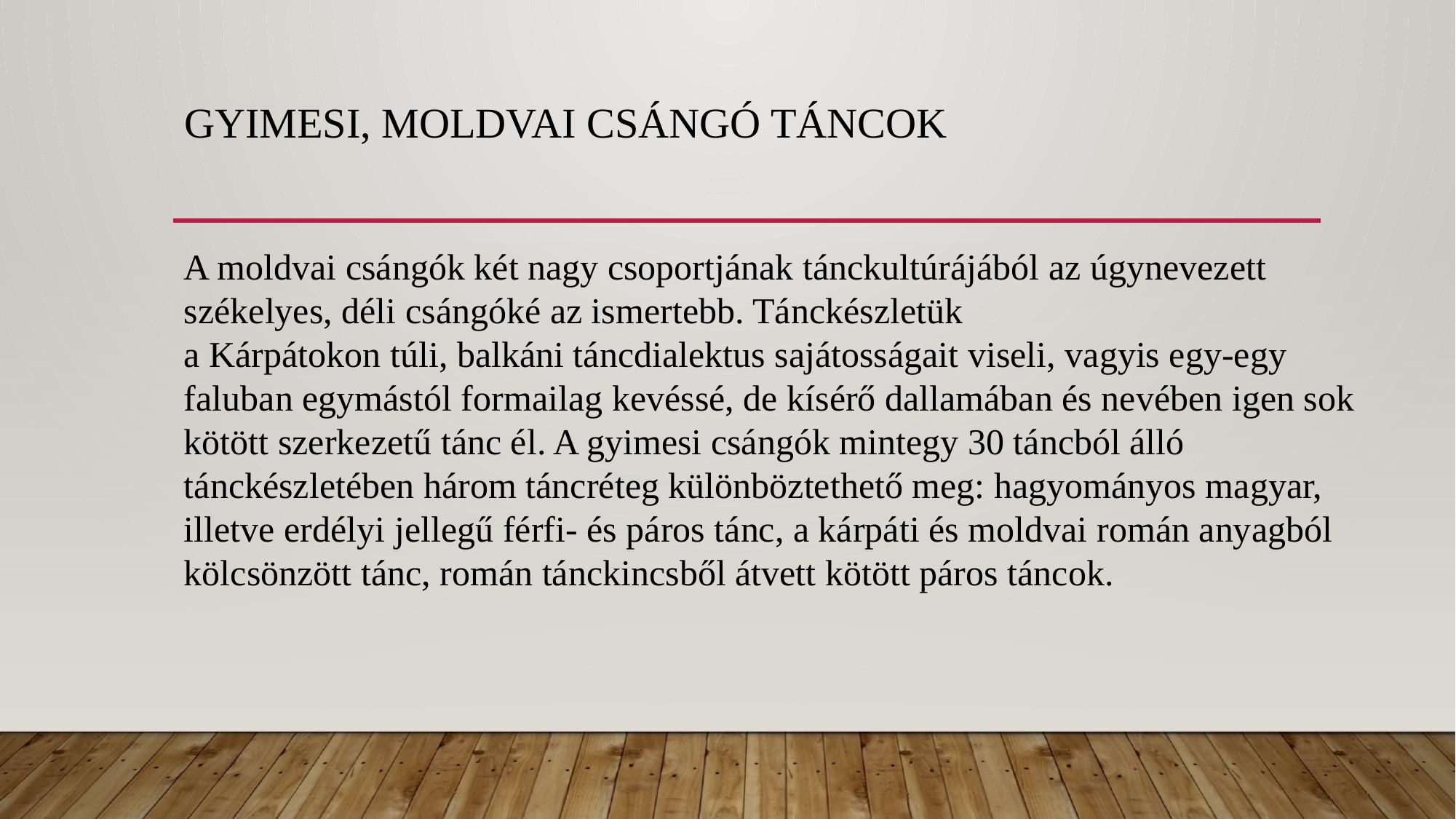

# Gyimesi, moldvai csángó táncok
A moldvai csángók két nagy csoportjának tánckultúrájából az úgynevezett székelyes, déli csángóké az ismertebb. Tánckészletük a Kárpátokon túli, balkáni táncdialektus sajátosságait viseli, vagyis egy-egy faluban egymástól formailag kevéssé, de kísérő dallamában és nevében igen sok kötött szerkezetű tánc él. A gyimesi csángók mintegy 30 táncból álló tánckészletében három táncréteg különböztethető meg: hagyományos magyar, illetve erdélyi jellegű férfi- és páros tánc, a kárpáti és moldvai román anyagból kölcsönzött tánc, román tánckincsből átvett kötött páros táncok.